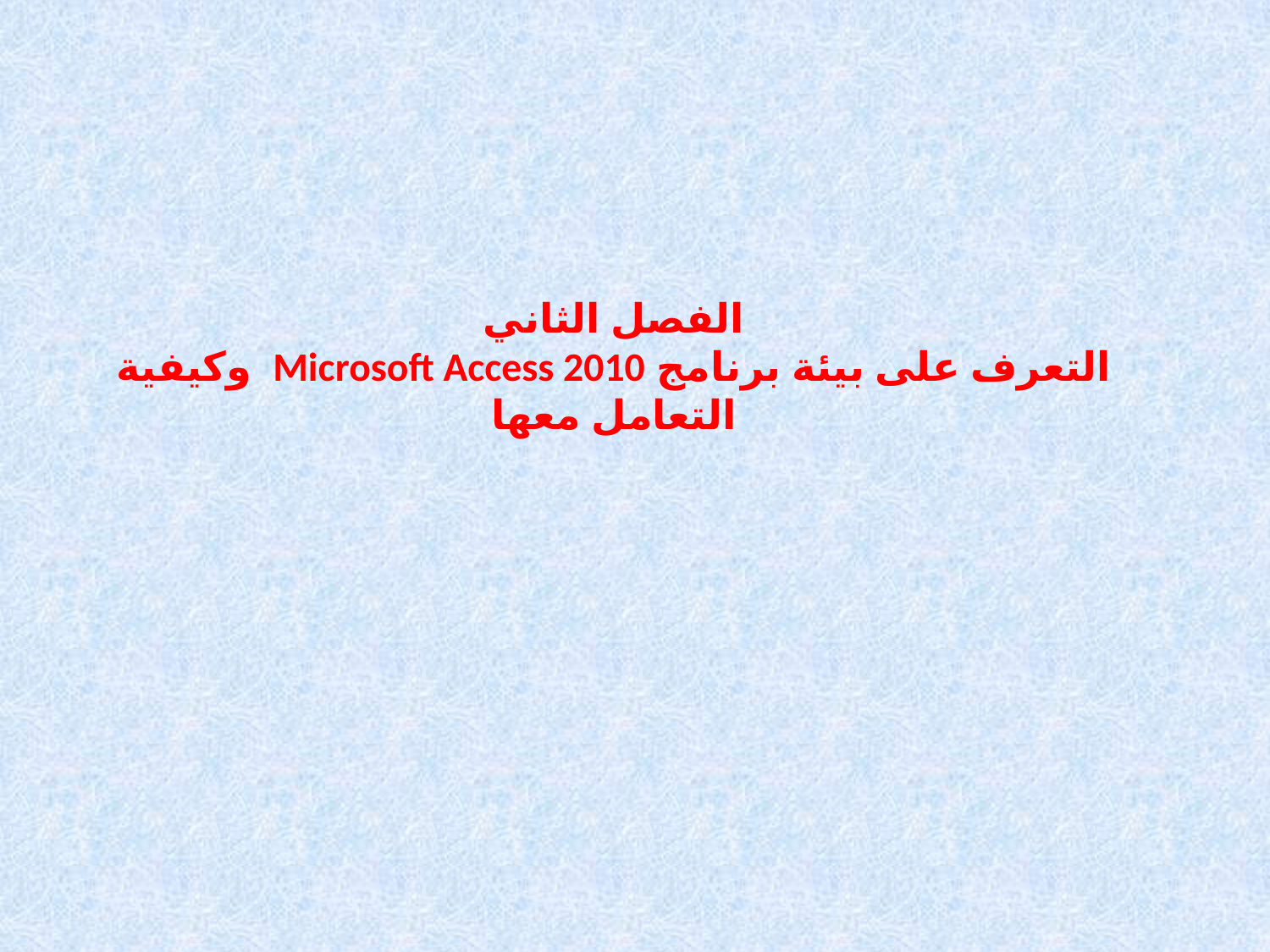

# الفصل الثاني التعرف على بيئة برنامج Microsoft Access 2010  وكيفية التعامل معها